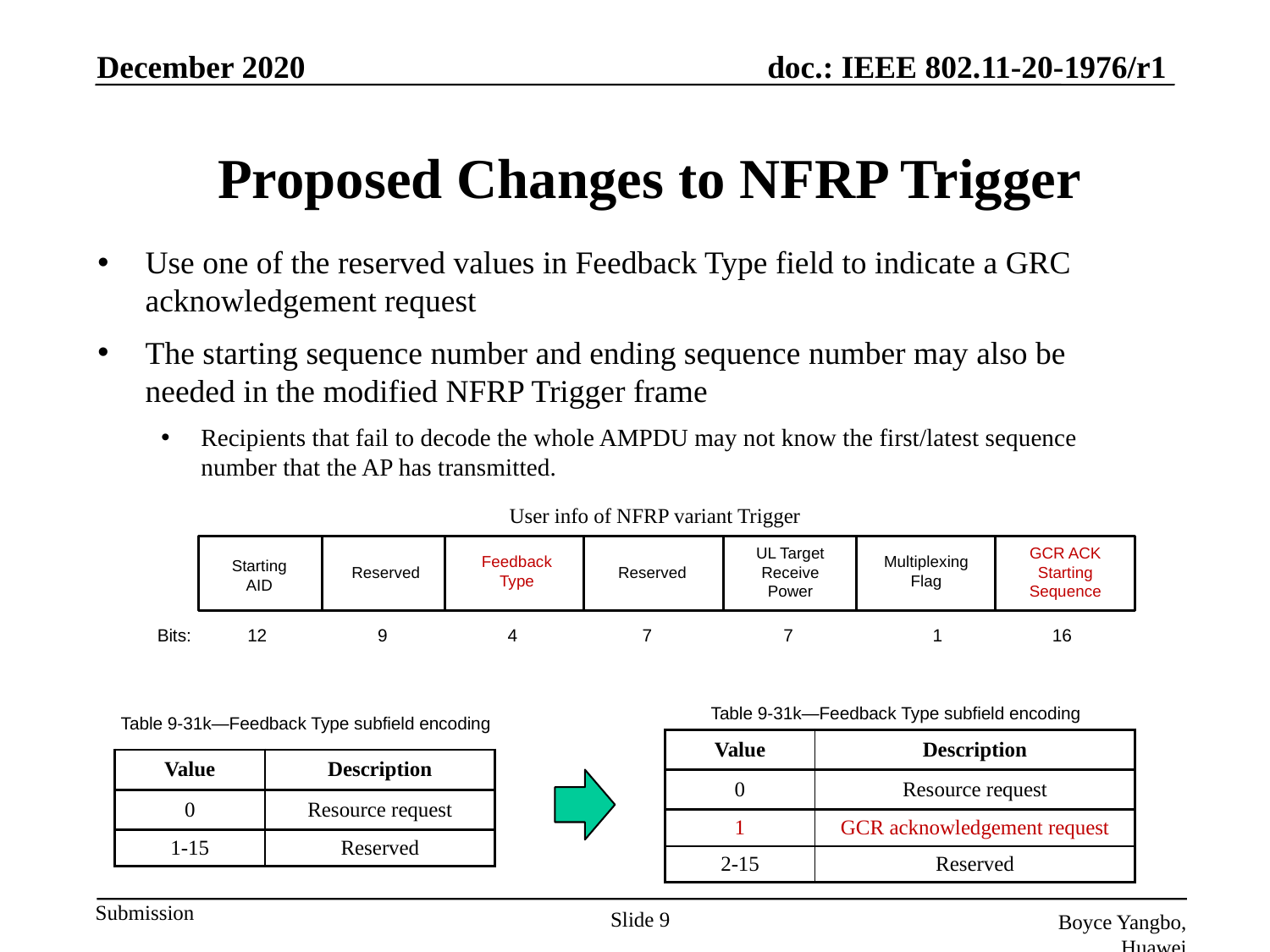

December 2020
# Proposed Changes to NFRP Trigger
Use one of the reserved values in Feedback Type field to indicate a GRC acknowledgement request
The starting sequence number and ending sequence number may also be needed in the modified NFRP Trigger frame
Recipients that fail to decode the whole AMPDU may not know the first/latest sequence number that the AP has transmitted.
User info of NFRP variant Trigger

GCR ACK Starting Sequence
UL Target Receive Power
Feedback Type
Multiplexing Flag
Starting AID
Reserved
Reserved
Bits:
12
9
4
7
7
1
16
Table 9-31k—Feedback Type subfield encoding
Table 9-31k—Feedback Type subfield encoding
| Value | Description |
| --- | --- |
| 0 | Resource request |
| 1 | GCR acknowledgement request |
| 2-15 | Reserved |
| Value | Description |
| --- | --- |
| 0 | Resource request |
| 1-15 | Reserved |

Slide 9
Boyce Yangbo, Huawei